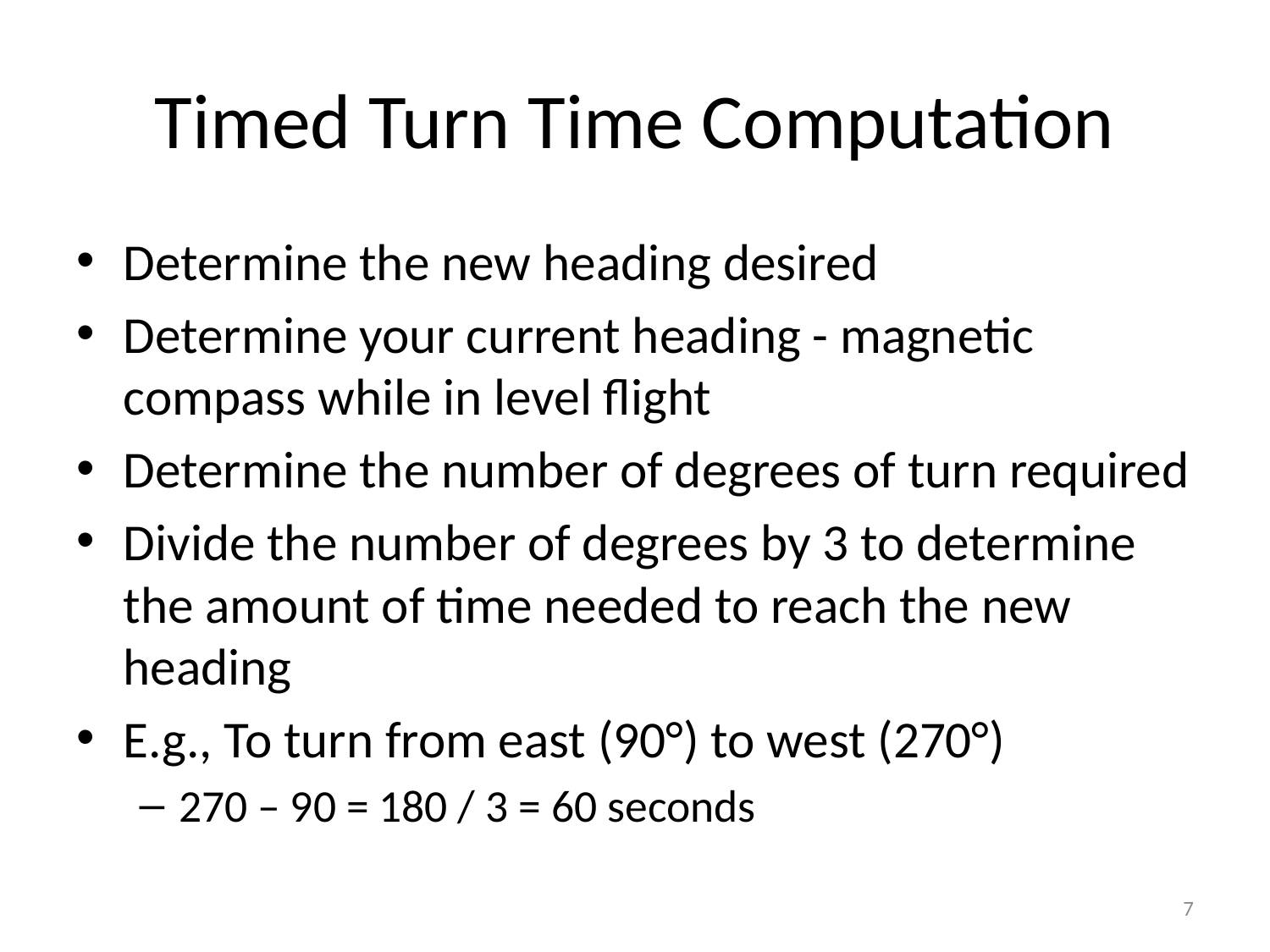

# Timed Turn Time Computation
Determine the new heading desired
Determine your current heading - magnetic compass while in level flight
Determine the number of degrees of turn required
Divide the number of degrees by 3 to determine the amount of time needed to reach the new heading
E.g., To turn from east (90°) to west (270°)
270 – 90 = 180 / 3 = 60 seconds
7